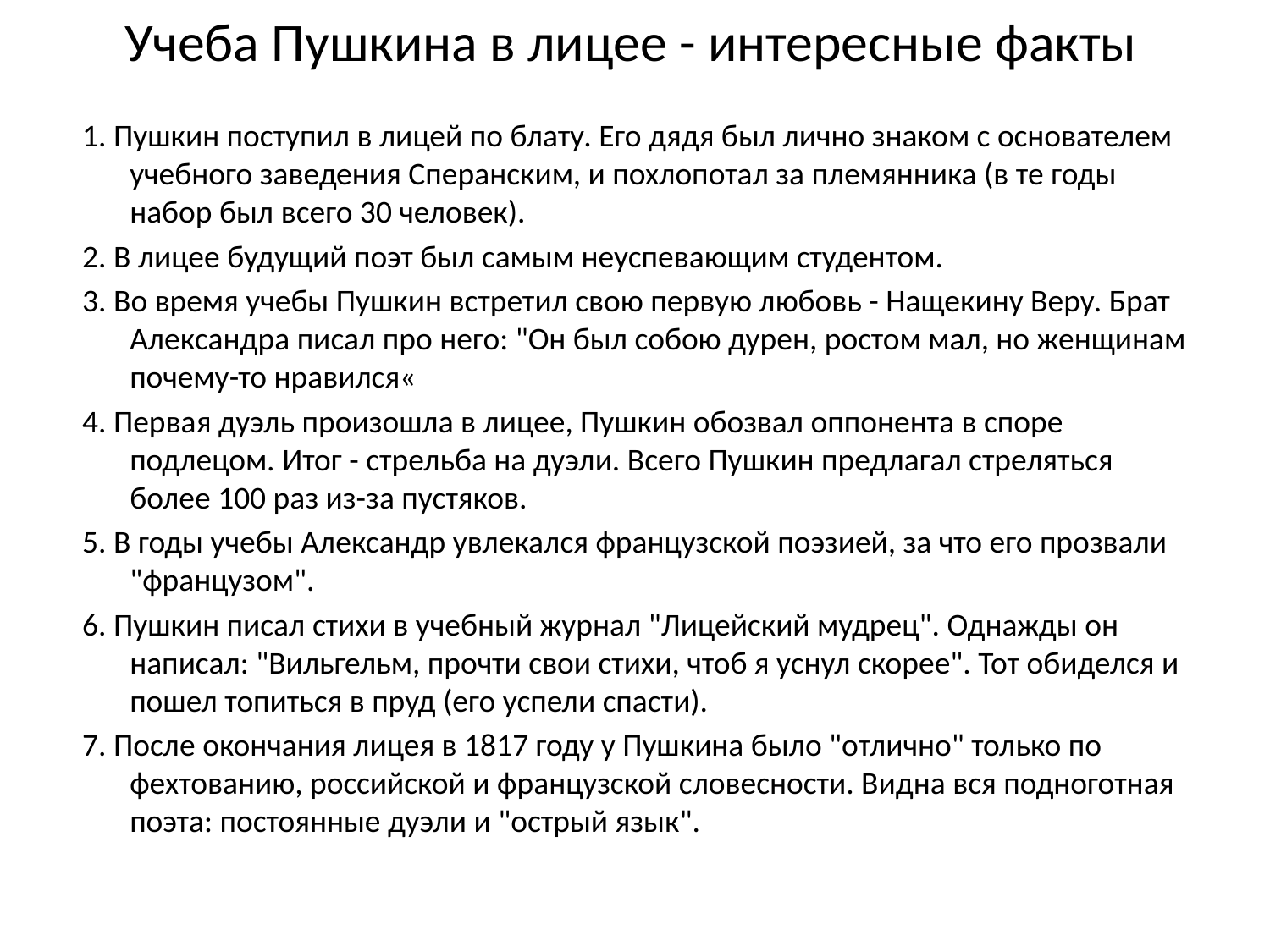

# Учеба Пушкина в лицее - интересные факты
1. Пушкин поступил в лицей по блату. Его дядя был лично знаком с основателем учебного заведения Сперанским, и похлопотал за племянника (в те годы набор был всего 30 человек).
2. В лицее будущий поэт был самым неуспевающим студентом.
3. Во время учебы Пушкин встретил свою первую любовь - Нащекину Веру. Брат Александра писал про него: "Он был собою дурен, ростом мал, но женщинам почему-то нравился«
4. Первая дуэль произошла в лицее, Пушкин обозвал оппонента в споре подлецом. Итог - стрельба на дуэли. Всего Пушкин предлагал стреляться более 100 раз из-за пустяков.
5. В годы учебы Александр увлекался французской поэзией, за что его прозвали "французом".
6. Пушкин писал стихи в учебный журнал "Лицейский мудрец". Однажды он написал: "Вильгельм, прочти свои стихи, чтоб я уснул скорее". Тот обиделся и пошел топиться в пруд (его успели спасти).
7. После окончания лицея в 1817 году у Пушкина было "отлично" только по фехтованию, российской и французской словесности. Видна вся подноготная поэта: постоянные дуэли и "острый язык".